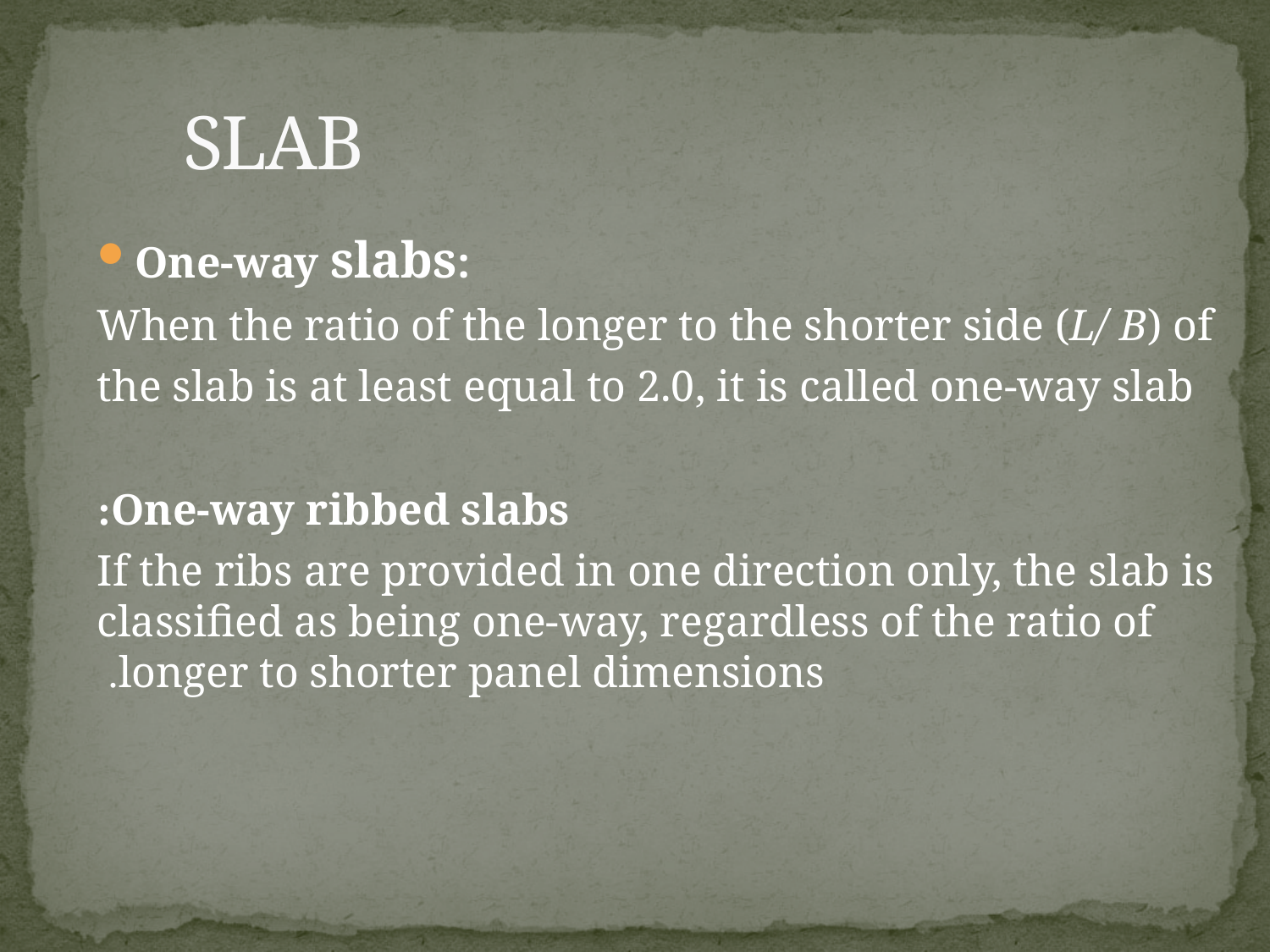

# SLAB
One-way slabs:
When the ratio of the longer to the shorter side (L/ B) of
the slab is at least equal to 2.0, it is called one-way slab

One-way ribbed slabs:
If the ribs are provided in one direction only, the slab is classified as being one-way, regardless of the ratio of longer to shorter panel dimensions.